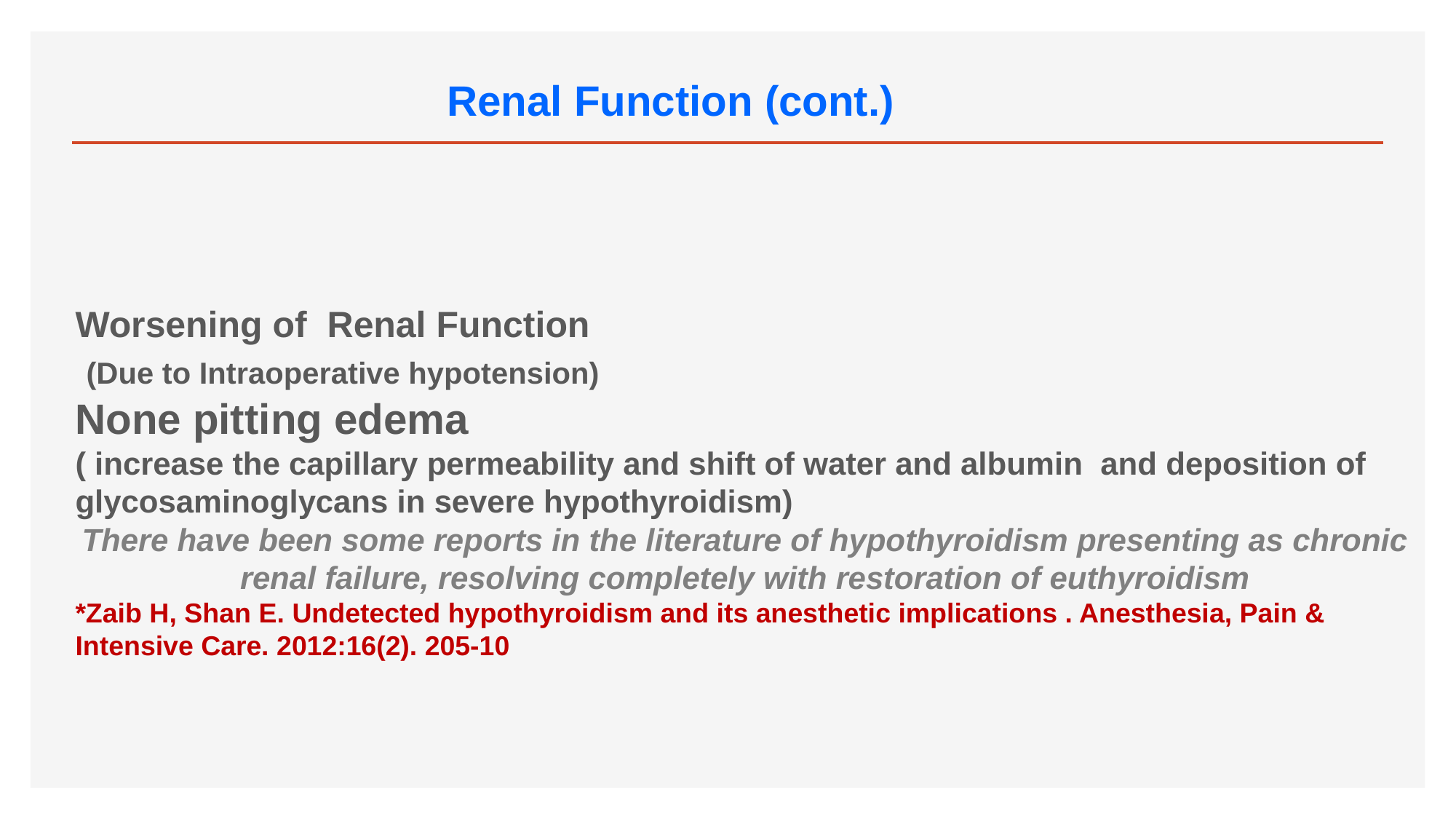

# Renal Function (cont.)
Worsening of  Renal Function
 (Due to Intraoperative hypotension)
None pitting edema
( increase the capillary permeability and shift of water and albumin  and deposition of glycosaminoglycans in severe hypothyroidism)
There have been some reports in the literature of hypothyroidism presenting as chronic renal failure, resolving completely with restoration of euthyroidism
*Zaib H, Shan E. Undetected hypothyroidism and its anesthetic implications . Anesthesia, Pain & Intensive Care. 2012:16(2). 205-10